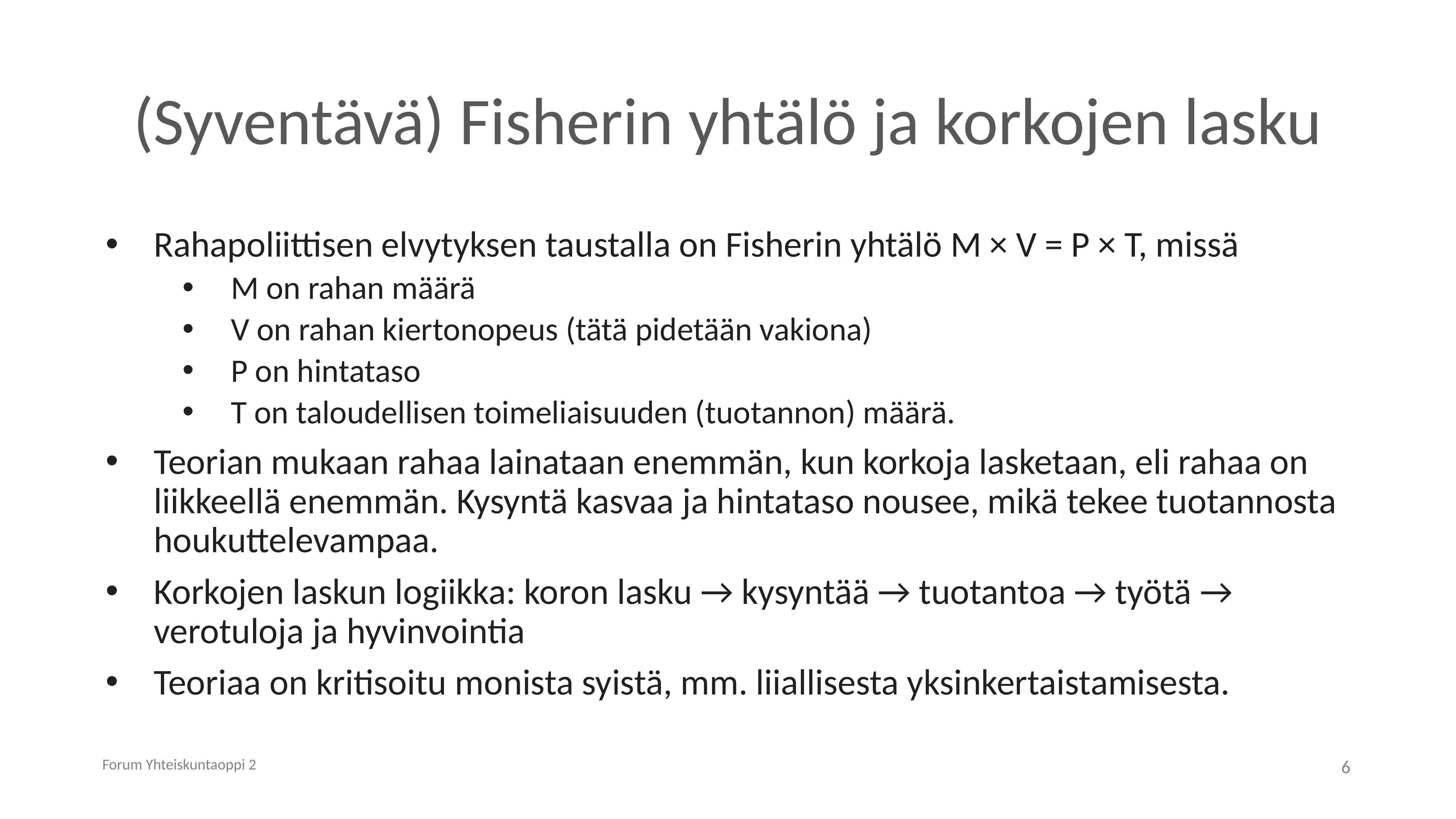

# (Syventävä) Fisherin yhtälö ja korkojen lasku
Rahapoliittisen elvytyksen taustalla on Fisherin yhtälö M × V = P × T, missä
M on rahan määrä
V on rahan kiertonopeus (tätä pidetään vakiona)
P on hintataso
T on taloudellisen toimeliaisuuden (tuotannon) määrä.
Teorian mukaan rahaa lainataan enemmän, kun korkoja lasketaan, eli rahaa on liikkeellä enemmän. Kysyntä kasvaa ja hintataso nousee, mikä tekee tuotannosta houkuttelevampaa.
Korkojen laskun logiikka: koron lasku → kysyntää → tuotantoa → työtä → verotuloja ja hyvinvointia
Teoriaa on kritisoitu monista syistä, mm. liiallisesta yksinkertaistamisesta.
Forum Yhteiskuntaoppi 2
6